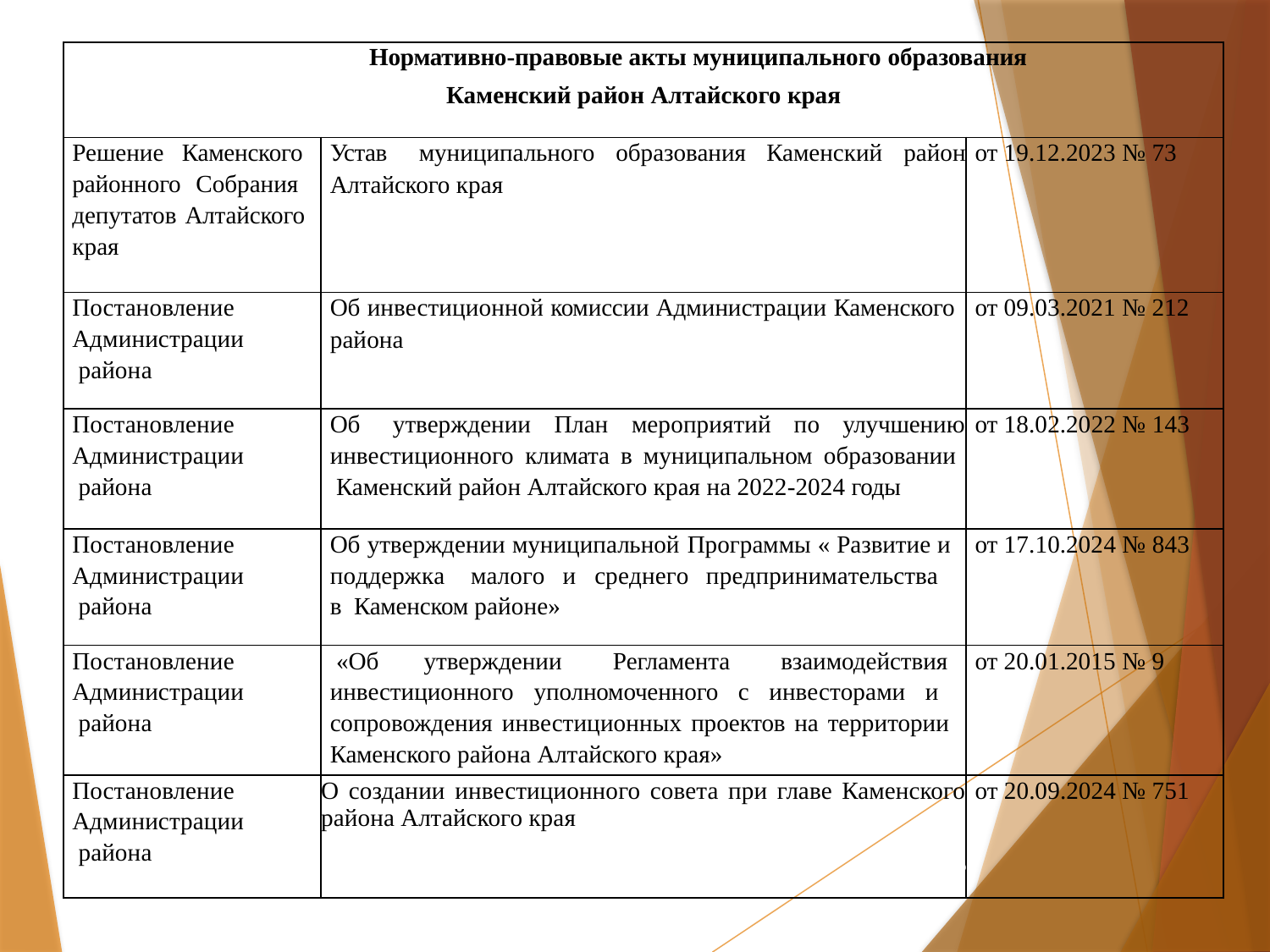

| Нормативно-правовые акты муниципального образования Каменский район Алтайского края |  |  |
| --- | --- | --- |
| Решение Каменского районного Собрания депутатов Алтайского края | Устав муниципального образования Каменский район Алтайского края | от 19.12.2023 № 73 |
| Постановление Администрации района | Об инвестиционной комиссии Администрации Каменского района | от 09.03.2021 № 212 |
| Постановление Администрации района | Об утверждении План мероприятий по улучшению инвестиционного климата в муниципальном образовании Каменский район Алтайского края на 2022-2024 годы | от 18.02.2022 № 143 |
| Постановление Администрации района | Об утверждении муниципальной Программы « Развитие и поддержка малого и среднего предпринимательства в Каменском районе» | от 17.10.2024 № 843 |
| Постановление Администрации района | «Об утверждении Регламента взаимодействия инвестиционного уполномоченного с инвесторами и сопровождения инвестиционных проектов на территории Каменского района Алтайского края» | от 20.01.2015 № 9 |
| Постановление Администрации района | О создании инвестиционного совета при главе Каменского района Алтайского края | от 20.09.2024 № 751 |
36